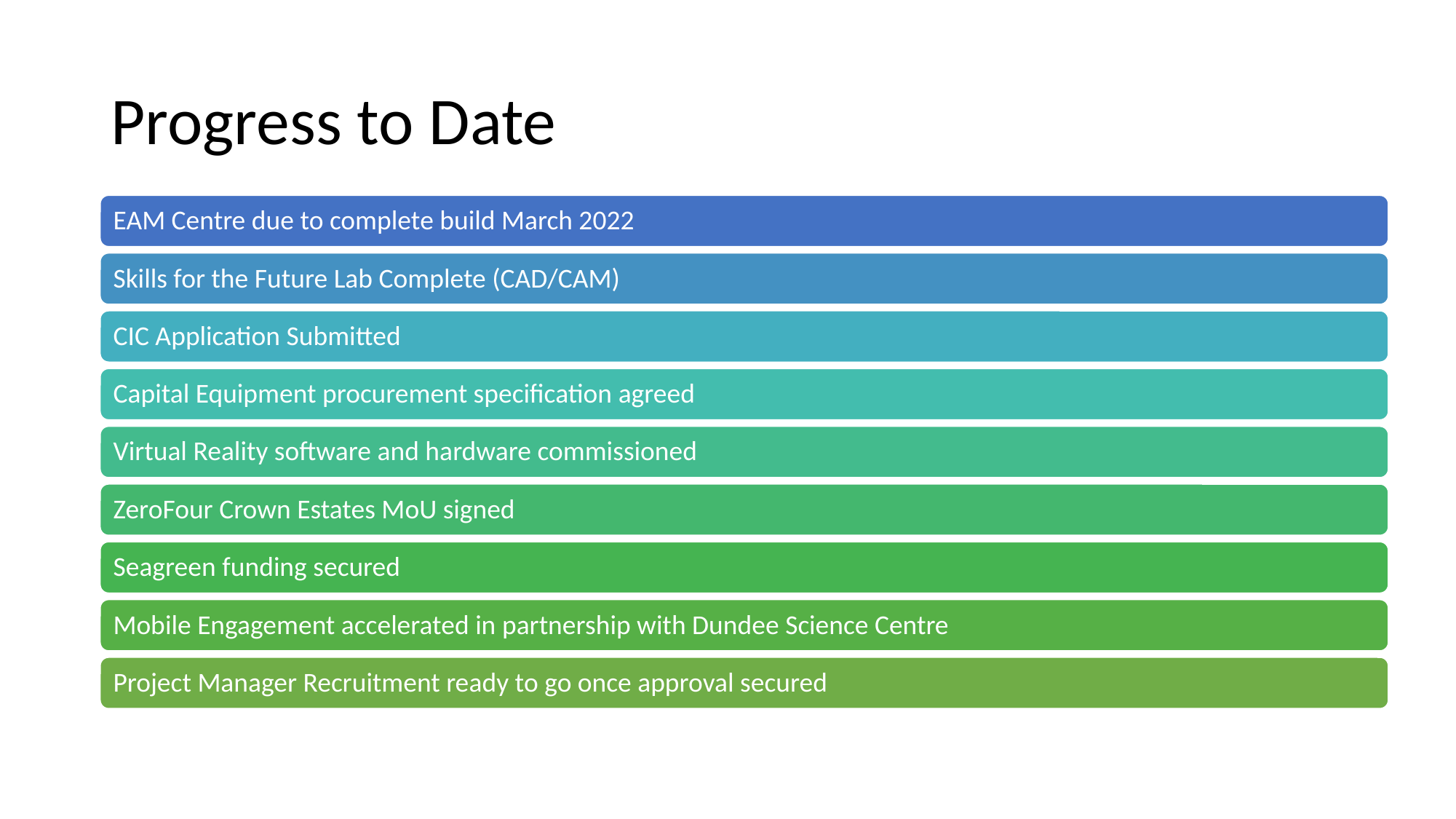

# Progress to Date
EAM Centre due to complete build March 2022
Skills for the Future Lab Complete (CAD/CAM)
CIC Application Submitted
Capital Equipment procurement specification agreed
Virtual Reality software and hardware commissioned
ZeroFour Crown Estates MoU signed
Seagreen funding secured
Mobile Engagement accelerated in partnership with Dundee Science Centre
Project Manager Recruitment ready to go once approval secured